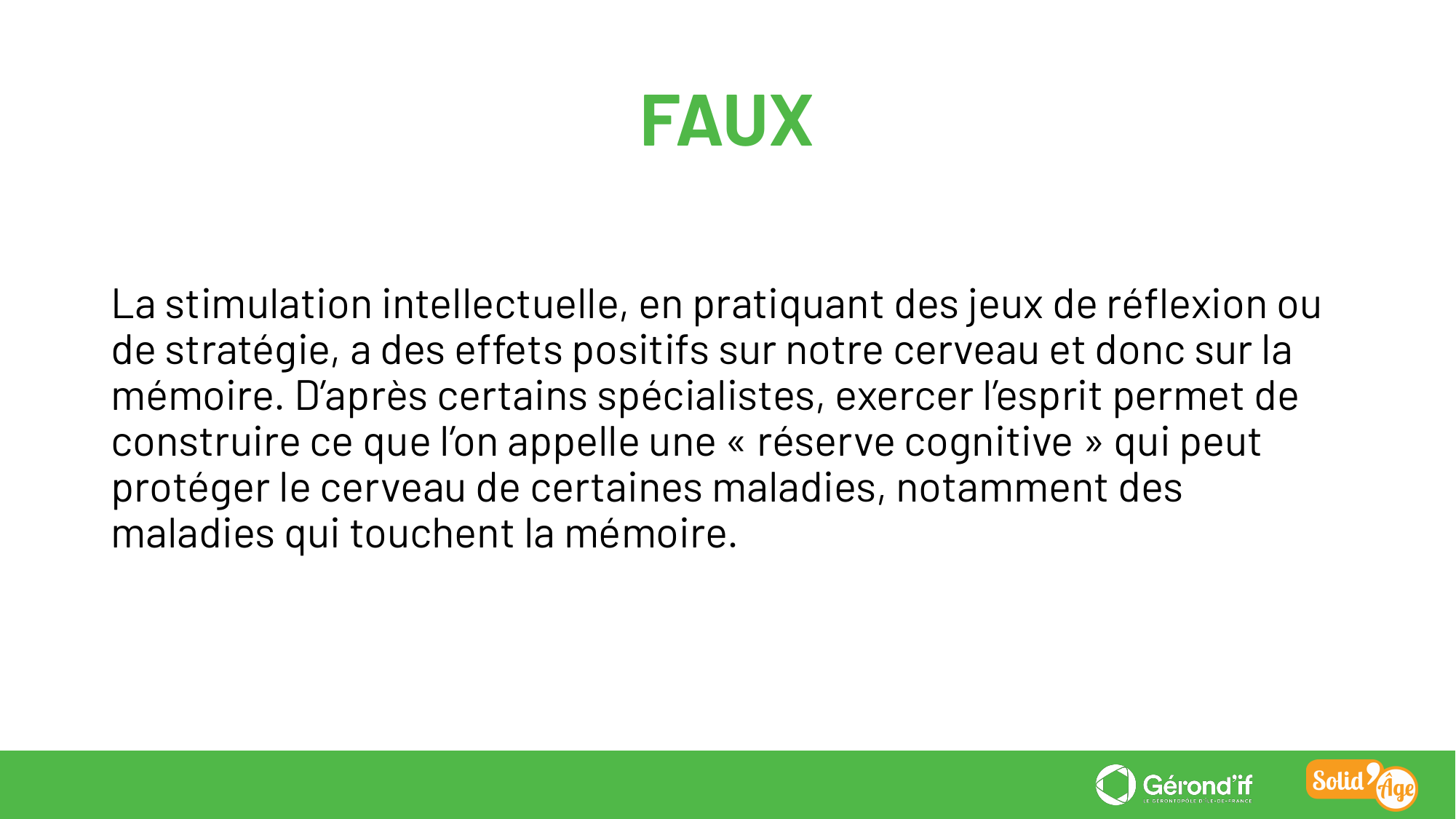

FAUX
La stimulation intellectuelle, en pratiquant des jeux de réflexion ou de stratégie, a des effets positifs sur notre cerveau et donc sur la mémoire. D’après certains spécialistes, exercer l’esprit permet de construire ce que l’on appelle une « réserve cognitive » qui peut protéger le cerveau de certaines maladies, notamment des maladies qui touchent la mémoire.